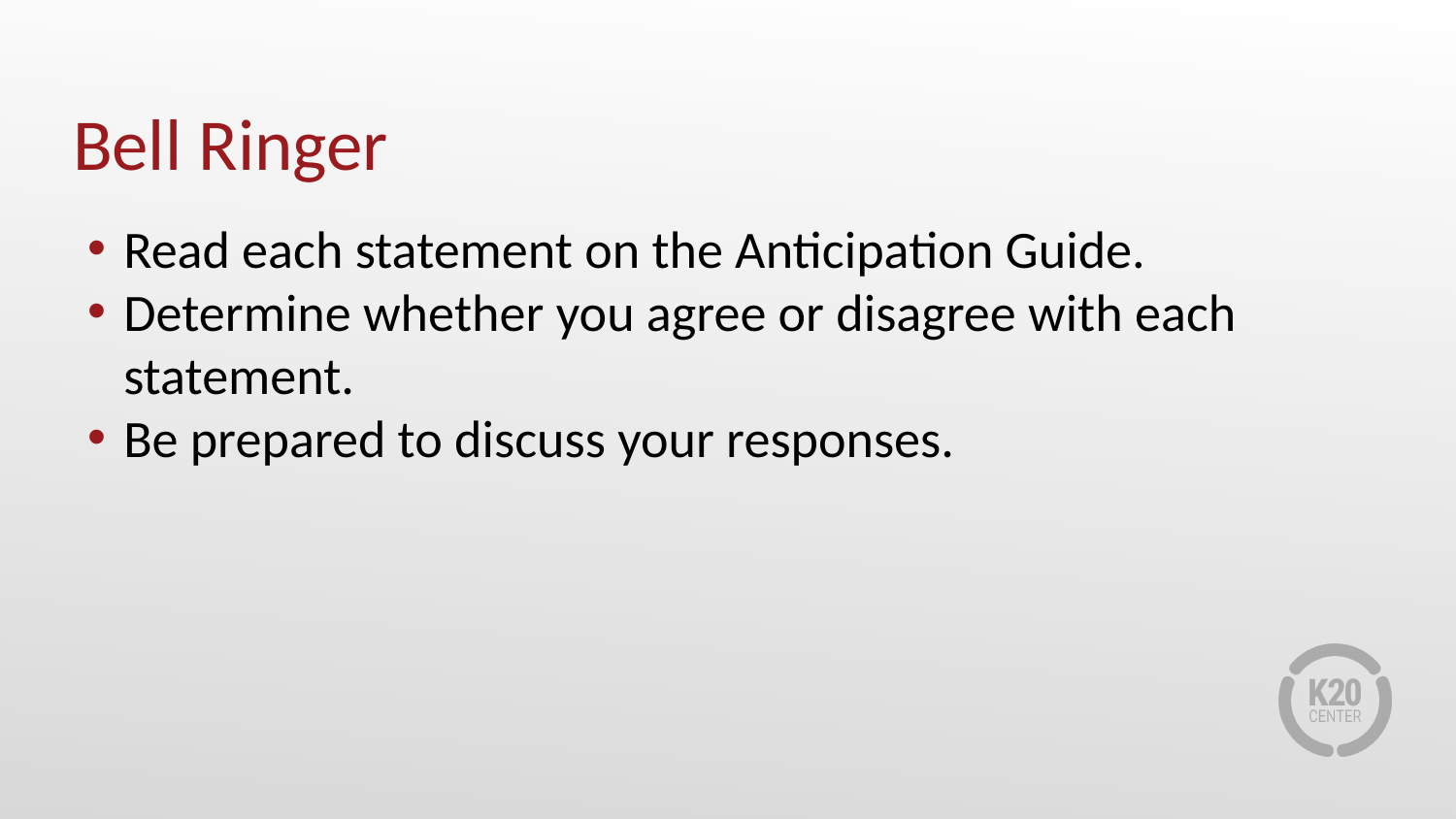

# Bell Ringer
Read each statement on the Anticipation Guide.
Determine whether you agree or disagree with each statement.
Be prepared to discuss your responses.